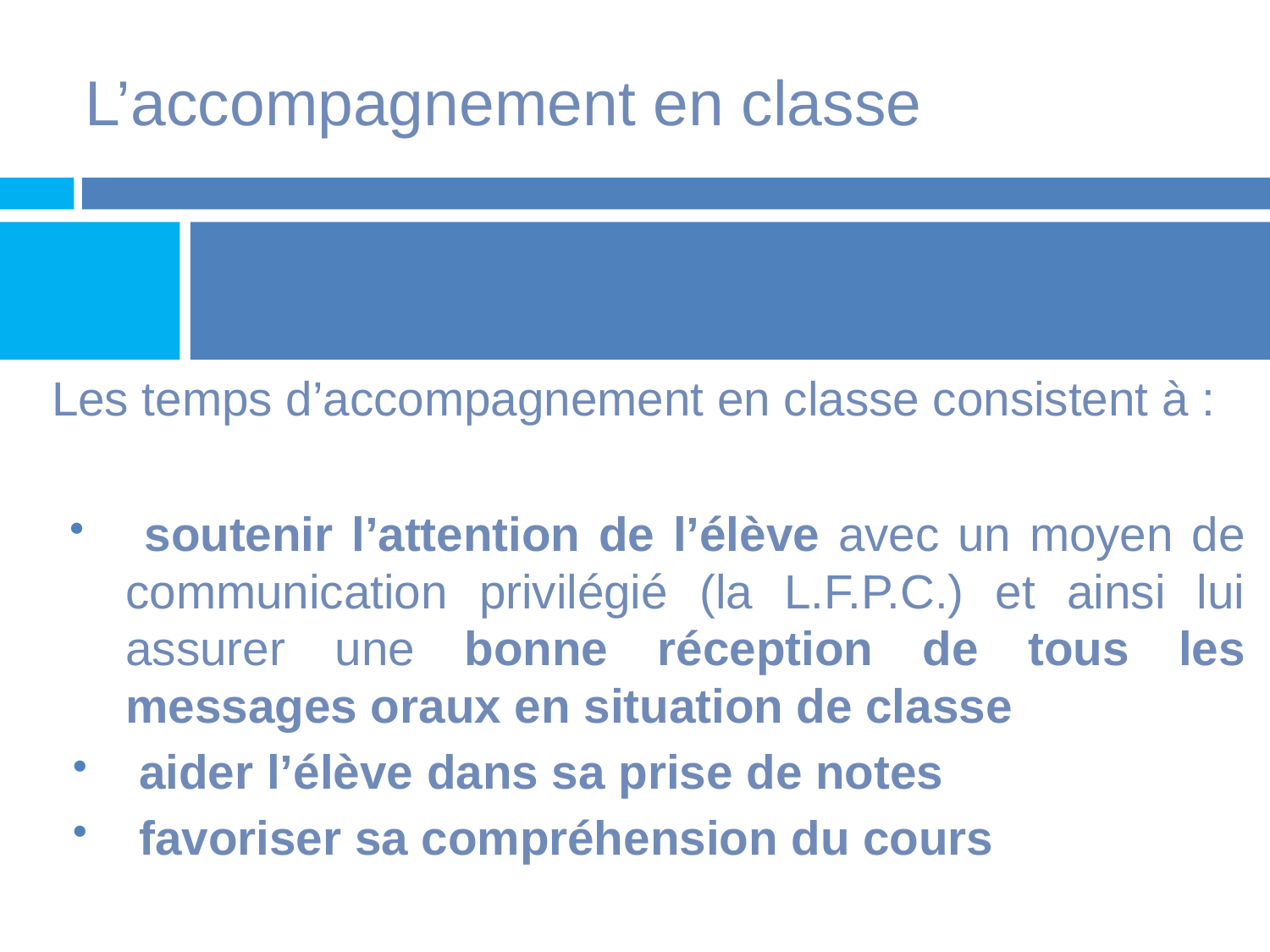

L’accompagnement en classe

  Les temps d’accompagnement en classe consistent à :

 soutenir l’attention de l’élève avec un moyen de communication privilégié (la L.F.P.C.) et ainsi lui assurer une bonne réception de tous les messages oraux en situation de classe
 aider l’élève dans sa prise de notes
 favoriser sa compréhension du cours